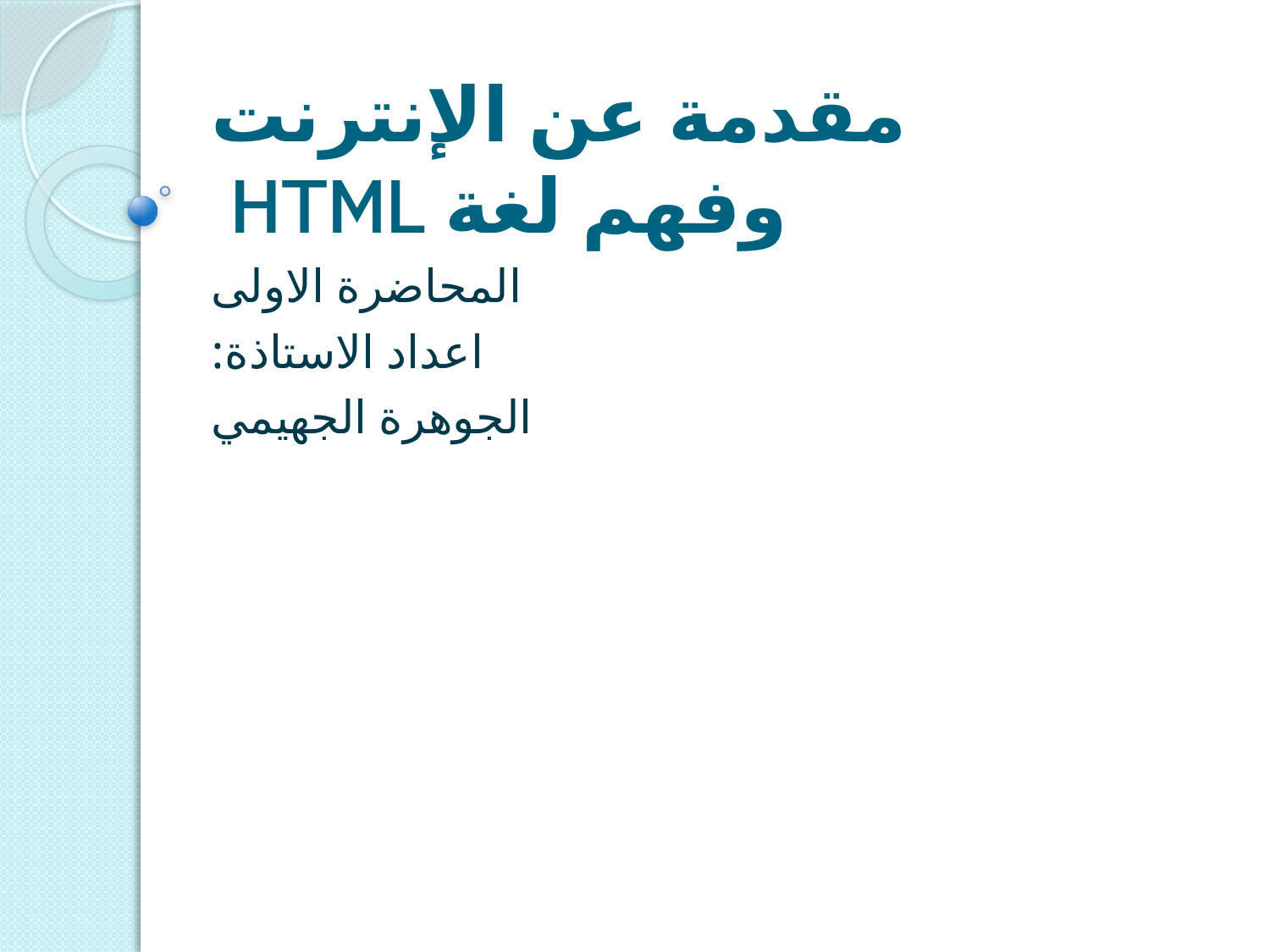

# مقدمة عن الإنترنت وفهم لغة HTML
المحاضرة الاولى
اعداد الاستاذة:
الجوهرة الجهيمي